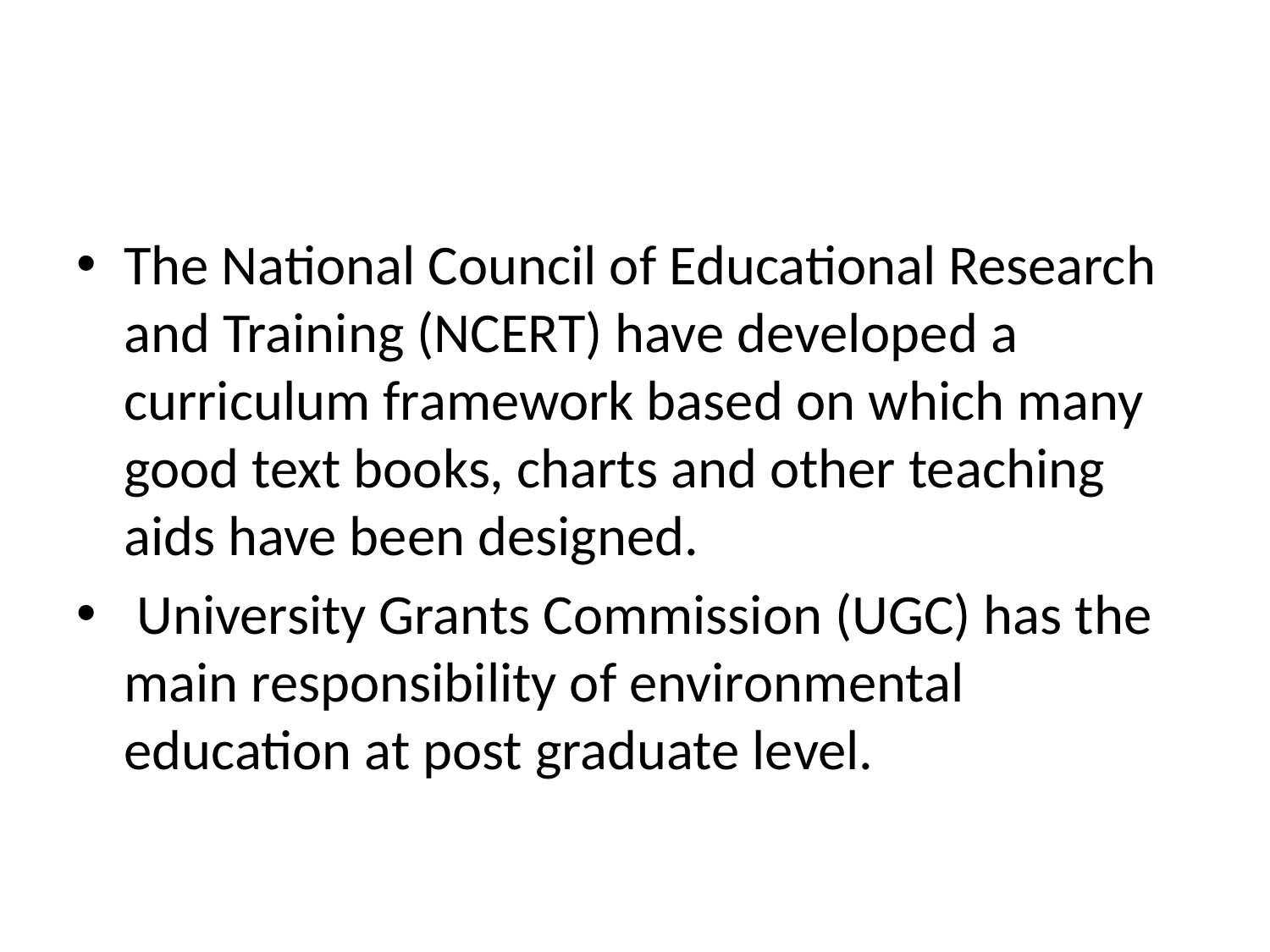

The National Council of Educational Research and Training (NCERT) have de­veloped a curriculum framework based on which many good text books, charts and other teaching aids have been designed.
 University Grants Commission (UGC) has the main responsibility of environ­mental education at post graduate level.